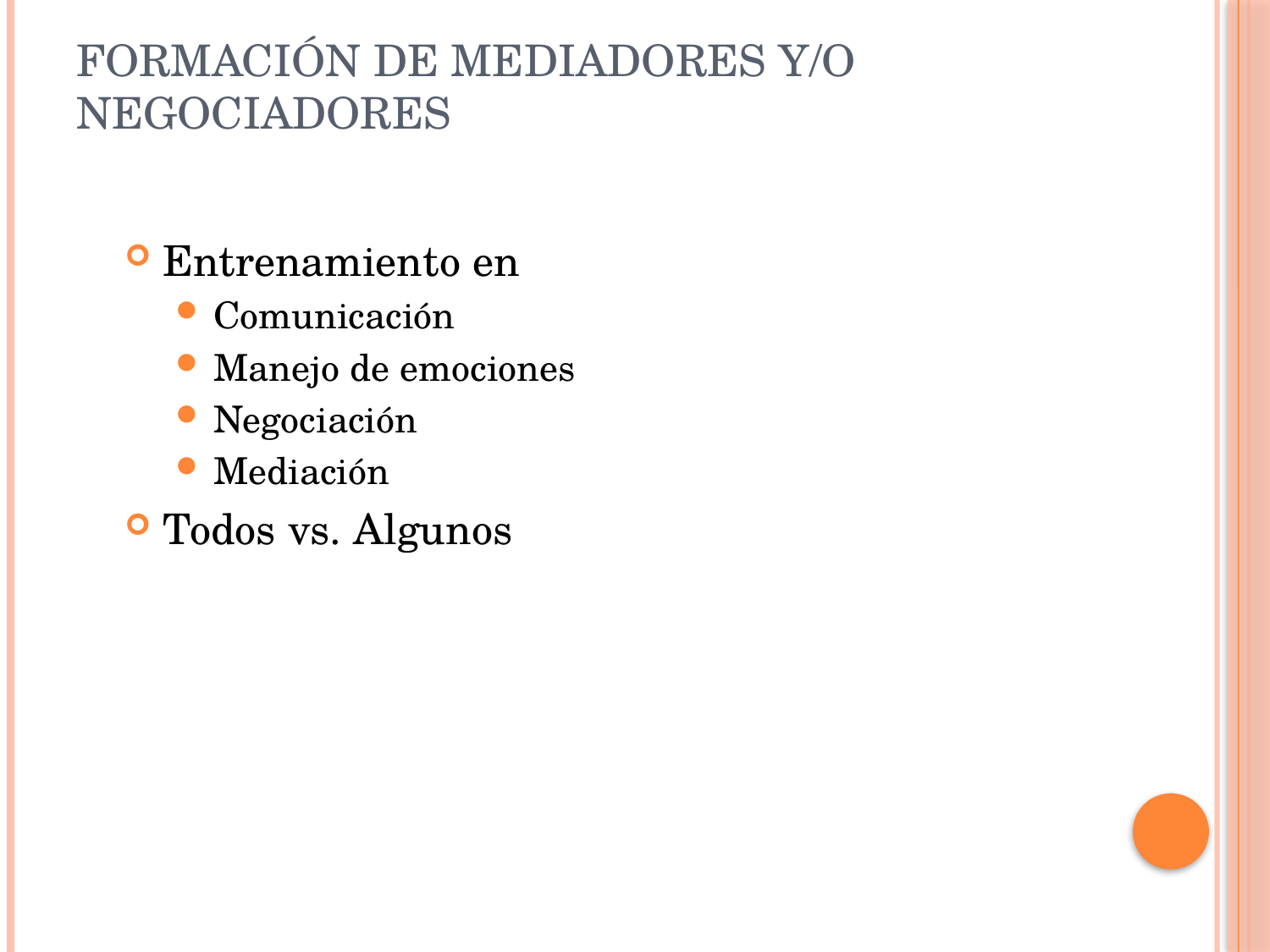

# Formación de mediadores y/o negociadores
Entrenamiento en
Comunicación
Manejo de emociones
Negociación
Mediación
Todos vs. Algunos